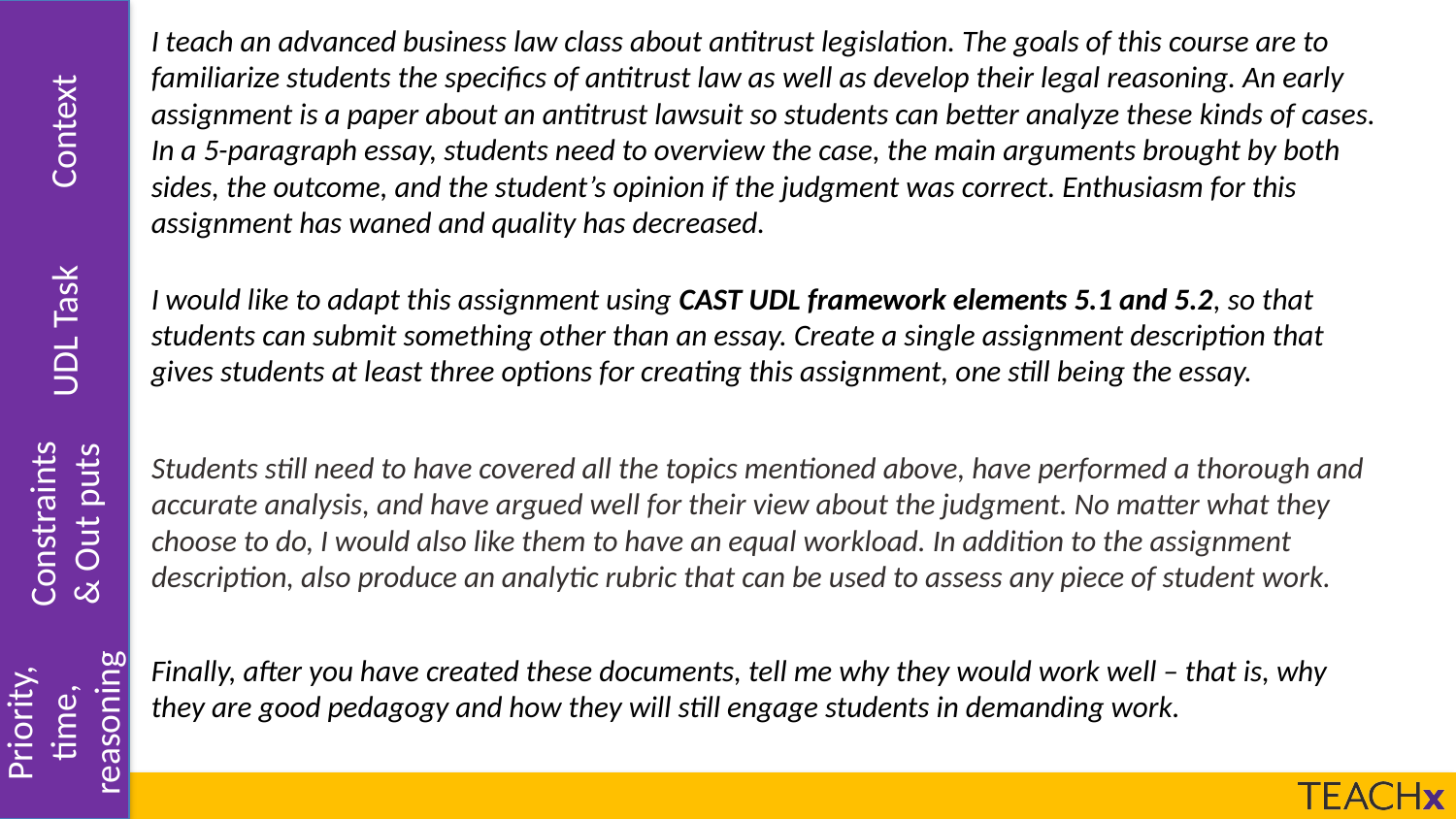

I teach an advanced business law class about antitrust legislation. The goals of this course are to familiarize students the specifics of antitrust law as well as develop their legal reasoning. An early assignment is a paper about an antitrust lawsuit so students can better analyze these kinds of cases. In a 5-paragraph essay, students need to overview the case, the main arguments brought by both sides, the outcome, and the student’s opinion if the judgment was correct. Enthusiasm for this assignment has waned and quality has decreased.

Context
I would like to adapt this assignment using CAST UDL framework elements 5.1 and 5.2, so that students can submit something other than an essay. Create a single assignment description that gives students at least three options for creating this assignment, one still being the essay.
UDL Task
Students still need to have covered all the topics mentioned above, have performed a thorough and accurate analysis, and have argued well for their view about the judgment. No matter what they choose to do, I would also like them to have an equal workload. In addition to the assignment description, also produce an analytic rubric that can be used to assess any piece of student work.

Constraints & Out puts
Finally, after you have created these documents, tell me why they would work well – that is, why they are good pedagogy and how they will still engage students in demanding work.
Priority, time, reasoning